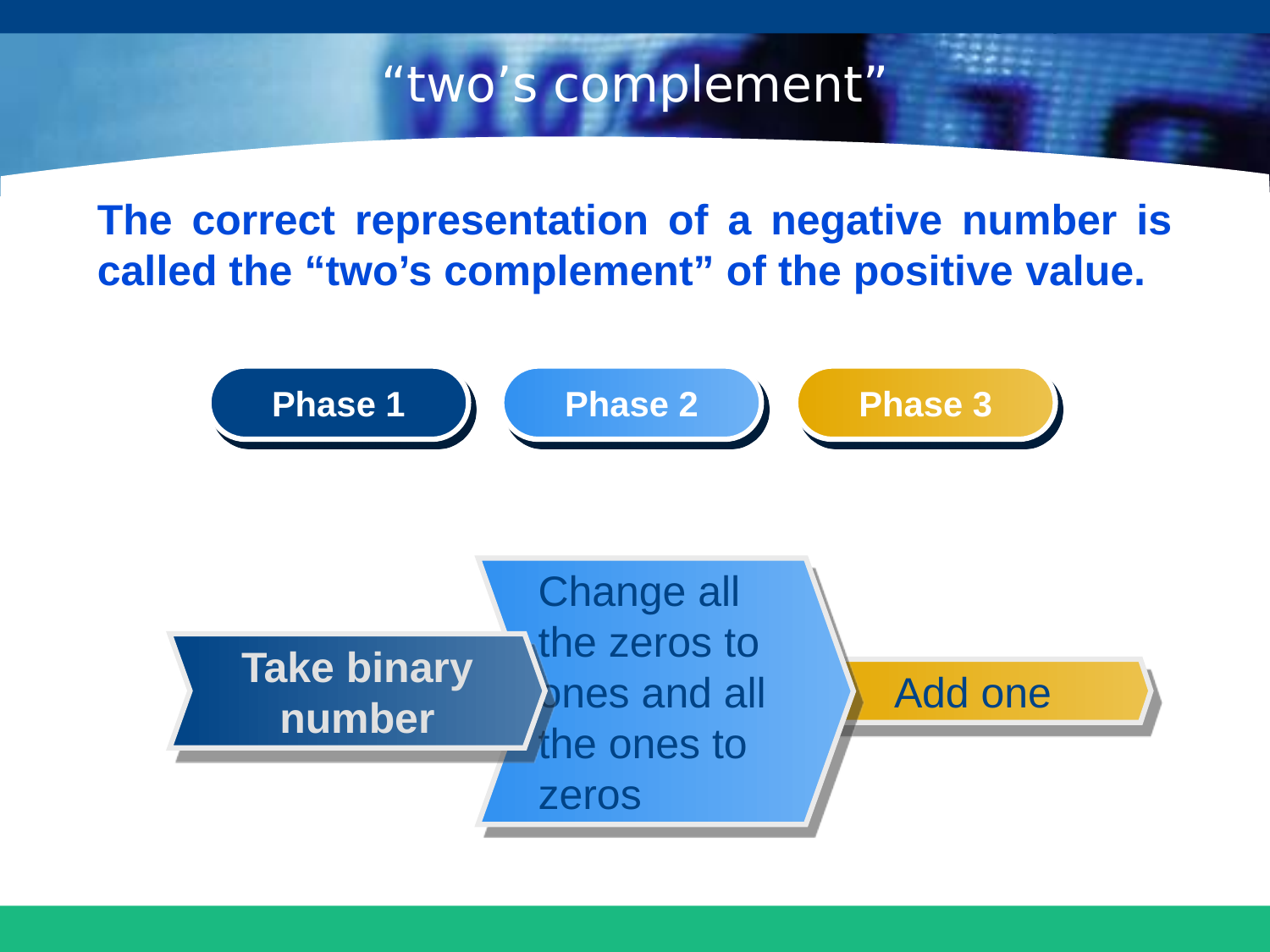

www.themegallery.com
# “two’s complement”
The correct representation of a negative number is called the “two’s complement” of the positive value.
Phase 1
Phase 2
Phase 3
Take binary number
Add one
Change all the zeros to ones and all the ones to
zeros